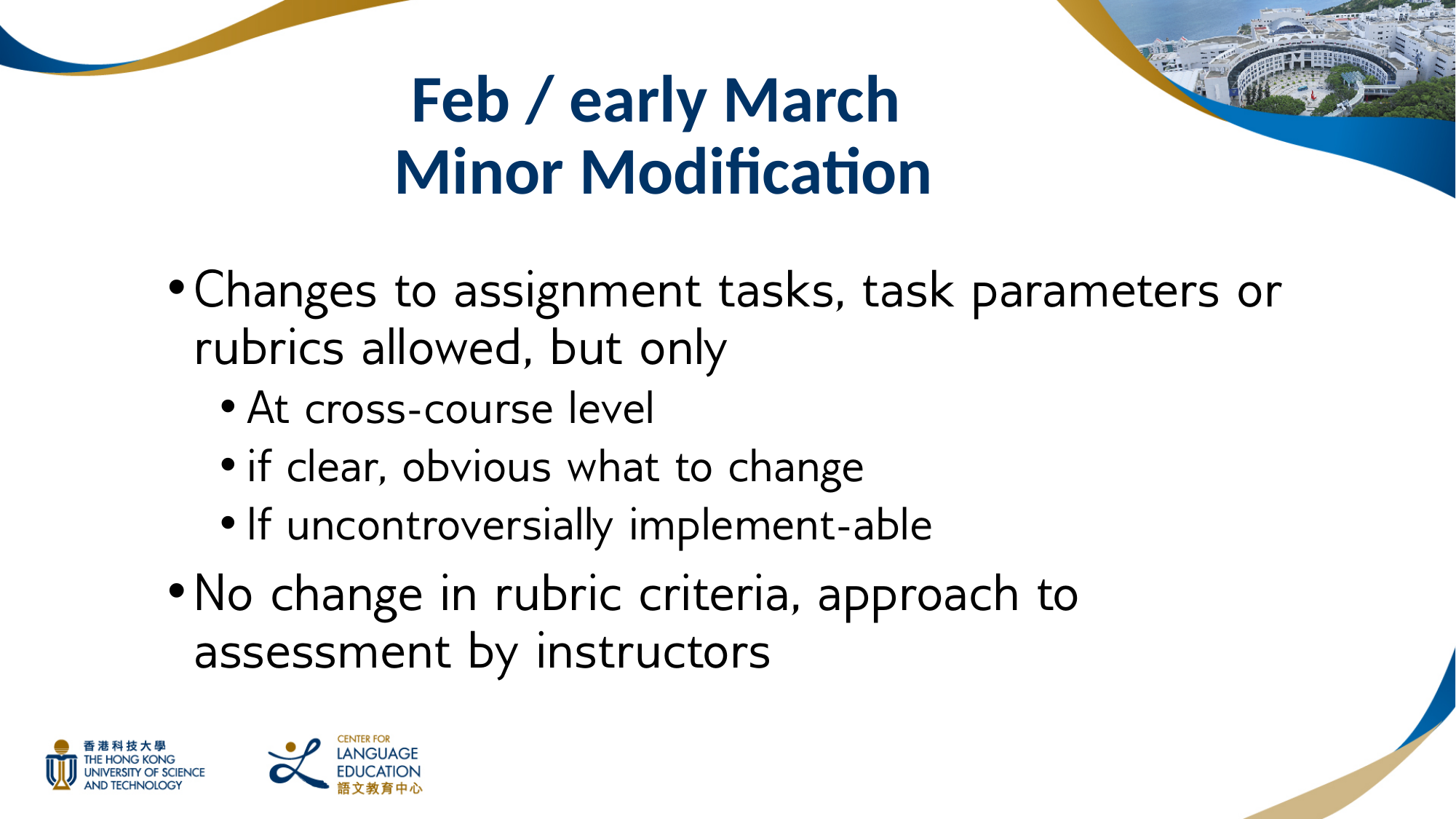

# Feb / early March Minor Modification
Changes to assignment tasks, task parameters or rubrics allowed, but only
At cross-course level
if clear, obvious what to change
If uncontroversially implement-able
No change in rubric criteria, approach to assessment by instructors